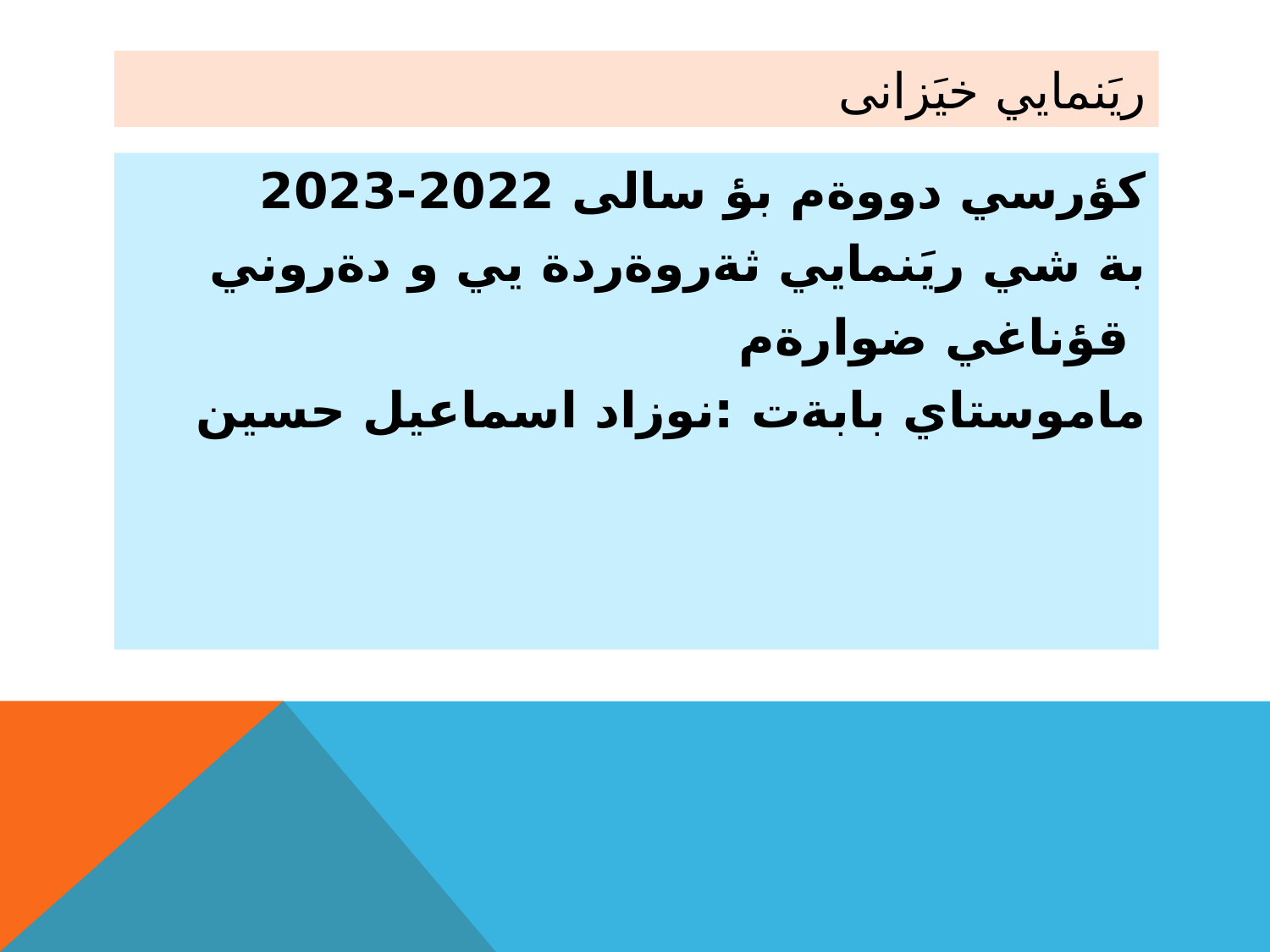

# ريَنمايي خيَزانى
كؤرسي دووةم بؤ سالى 2022-2023
بة شي ريَنمايي ثةروةردة يي و دةروني
قؤناغي ضوارةم
ماموستاي بابةت :نوزاد اسماعيل حسين